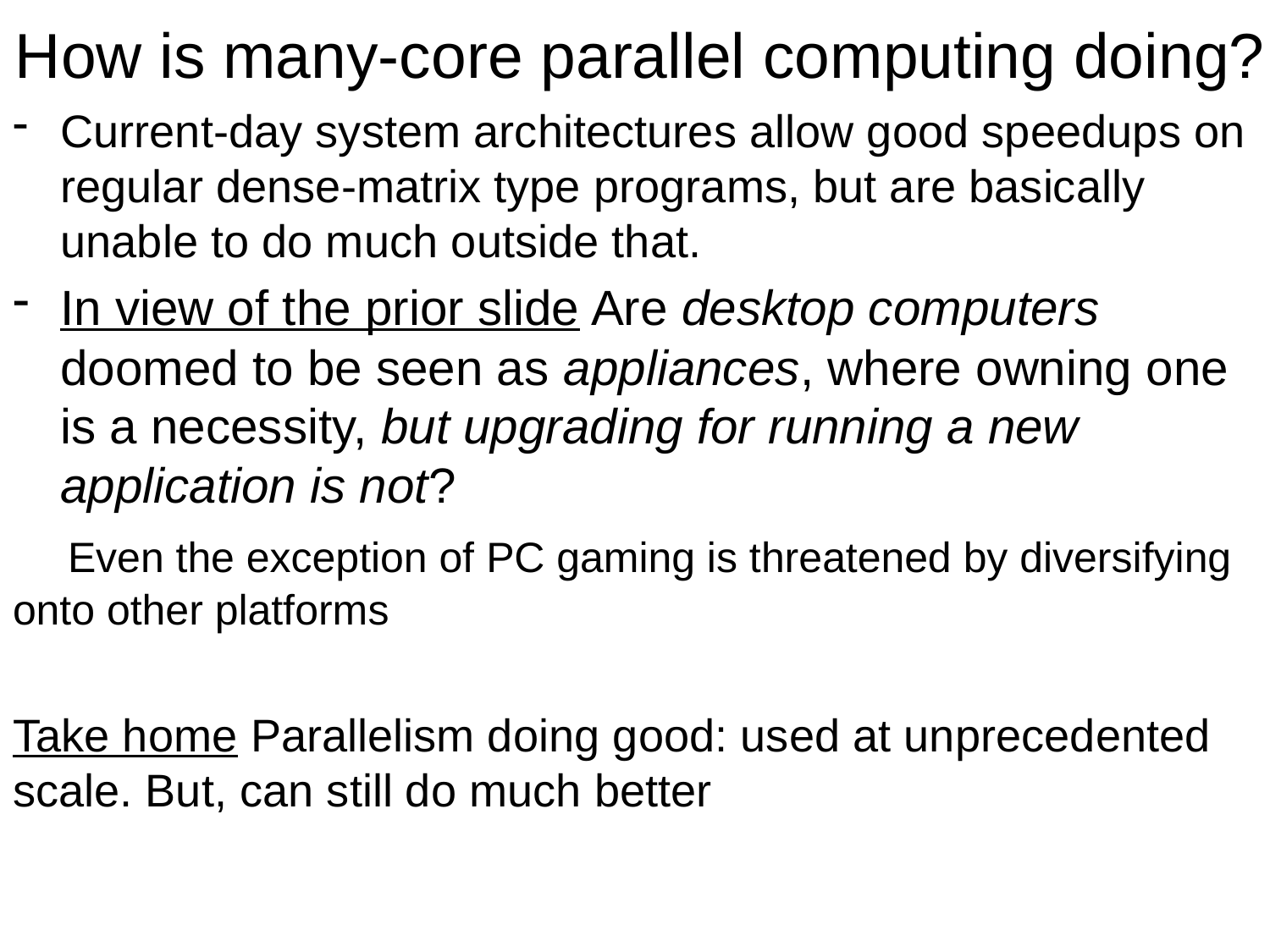

# How is many-core parallel computing doing?
Current-day system architectures allow good speedups on regular dense-matrix type programs, but are basically unable to do much outside that.
In view of the prior slide Are desktop computers doomed to be seen as appliances, where owning one is a necessity, but upgrading for running a new application is not?
    Even the exception of PC gaming is threatened by diversifying onto other platforms

Take home Parallelism doing good: used at unprecedented scale. But, can still do much better